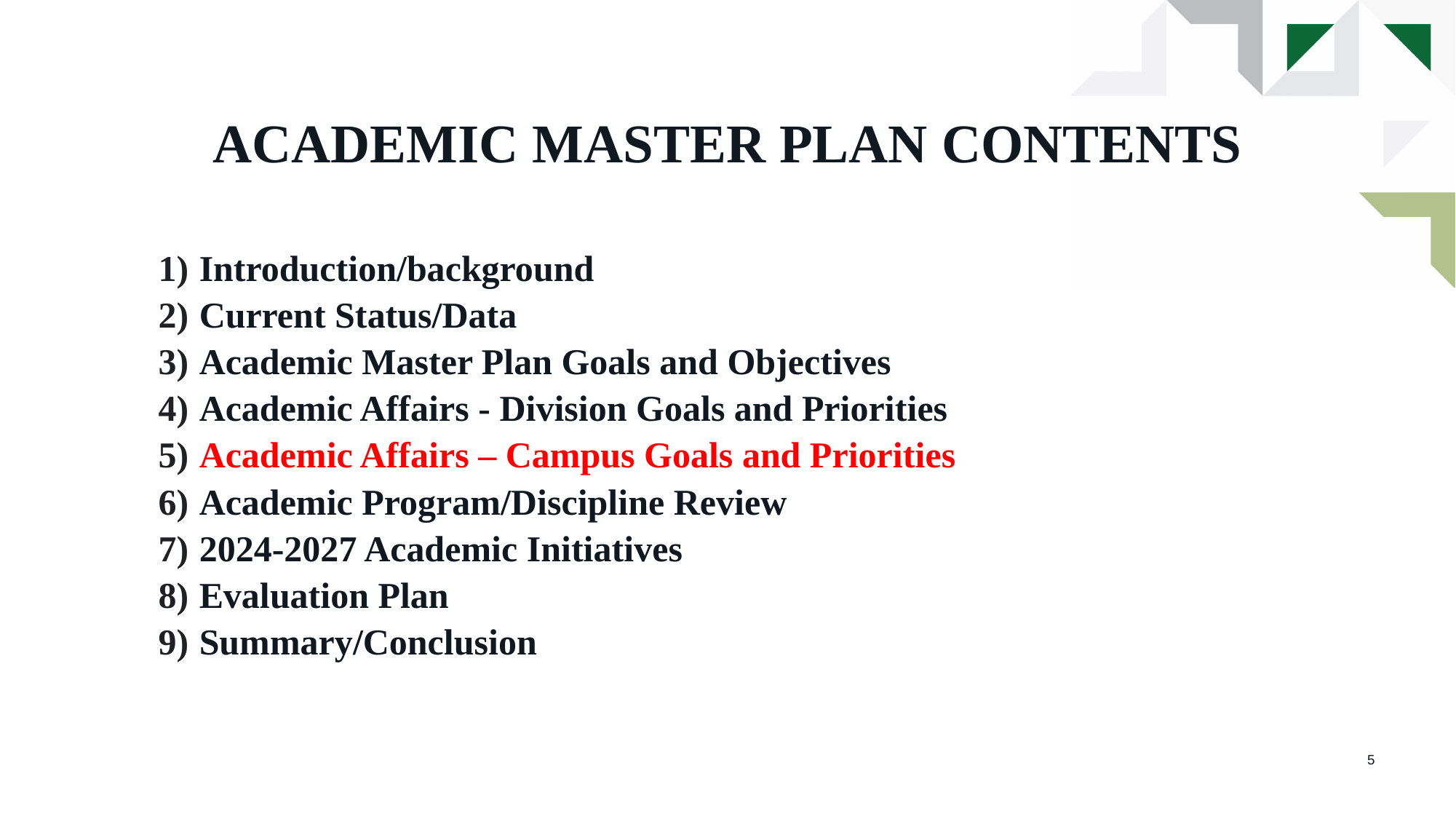

# Academic Master Plan Contents
Introduction/background
Current Status/Data
Academic Master Plan Goals and Objectives
Academic Affairs - Division Goals and Priorities
Academic Affairs – Campus Goals and Priorities
Academic Program/Discipline Review
2024-2027 Academic Initiatives
Evaluation Plan
Summary/Conclusion

5